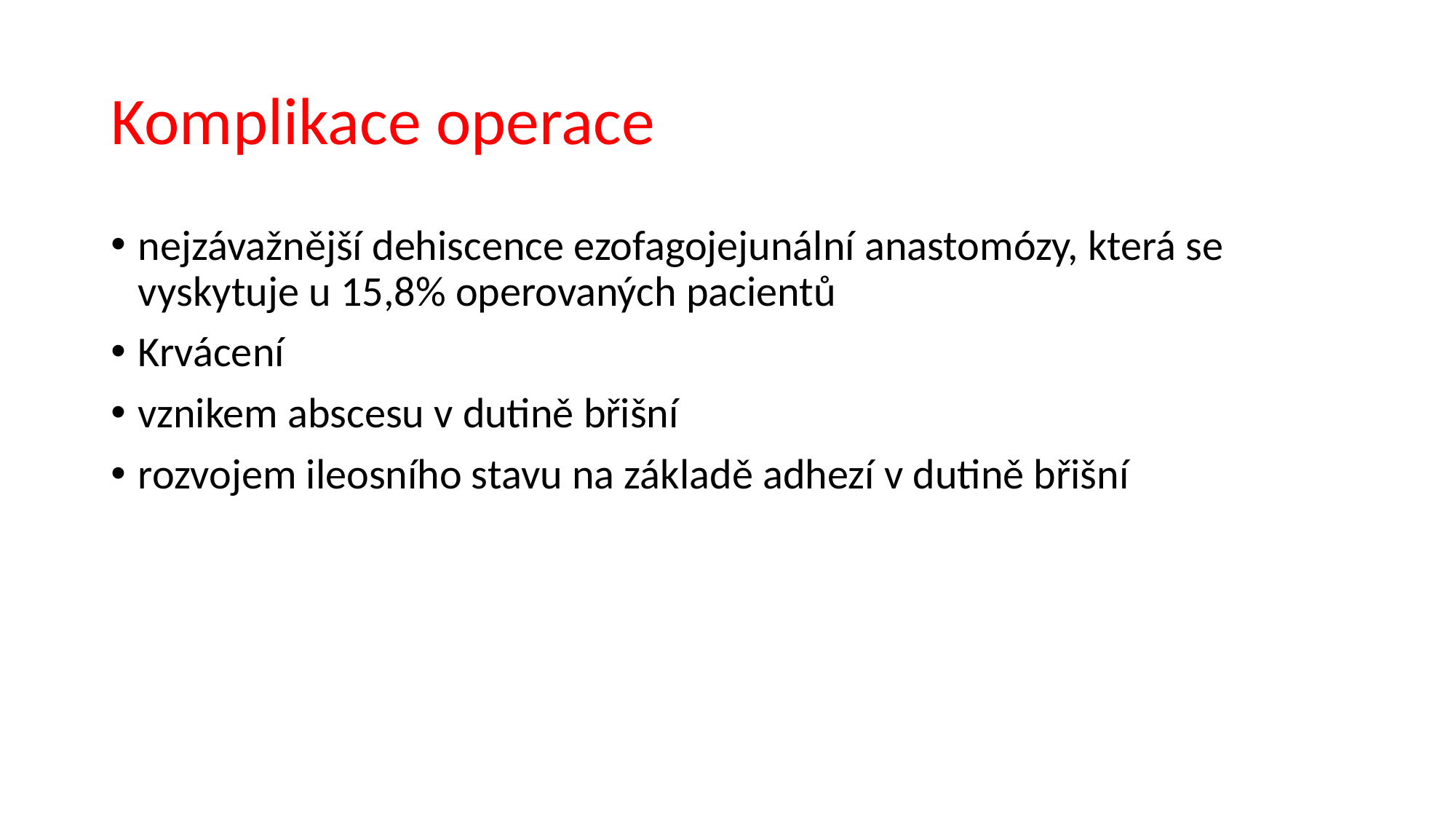

# Komplikace operace
nejzávažnější dehiscence ezofagojejunální anastomózy, která se vyskytuje u 15,8% operovaných pacientů
Krvácení
vznikem abscesu v dutině břišní
rozvojem ileosního stavu na základě adhezí v dutině břišní